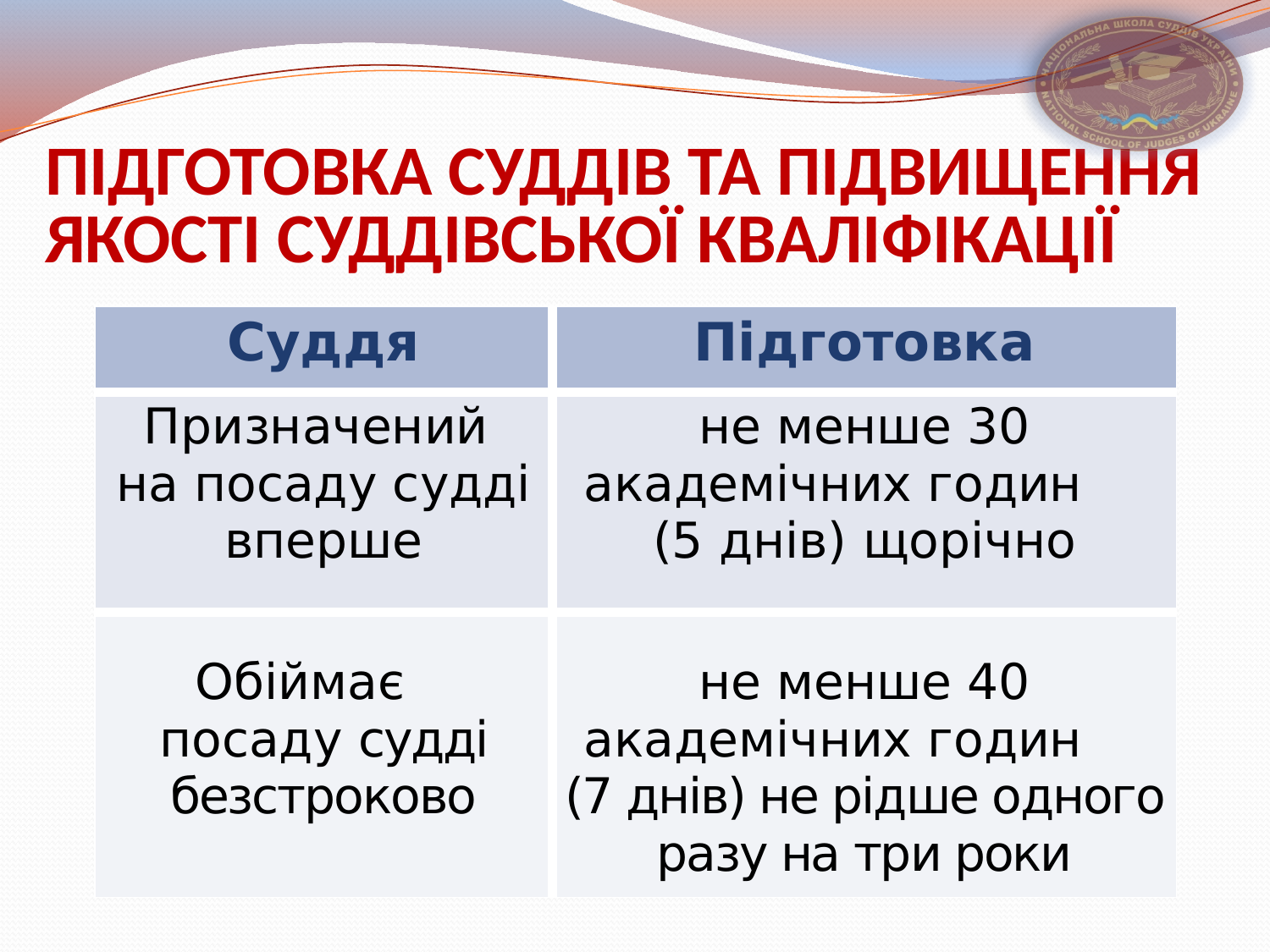

# ПІДГОТОВКА СУДДІВ ТА ПІДВИЩЕННЯ ЯКОСТІ СУДДІВСЬКОЇ КВАЛІФІКАЦІЇ
| Суддя | Підготовка |
| --- | --- |
| Призначений на посаду судді вперше | не менше 30 академічних годин (5 днів) щорічно |
| Обіймає посаду судді безстроково | не менше 40 академічних годин (7 днів) не рідше одного разу на три роки |